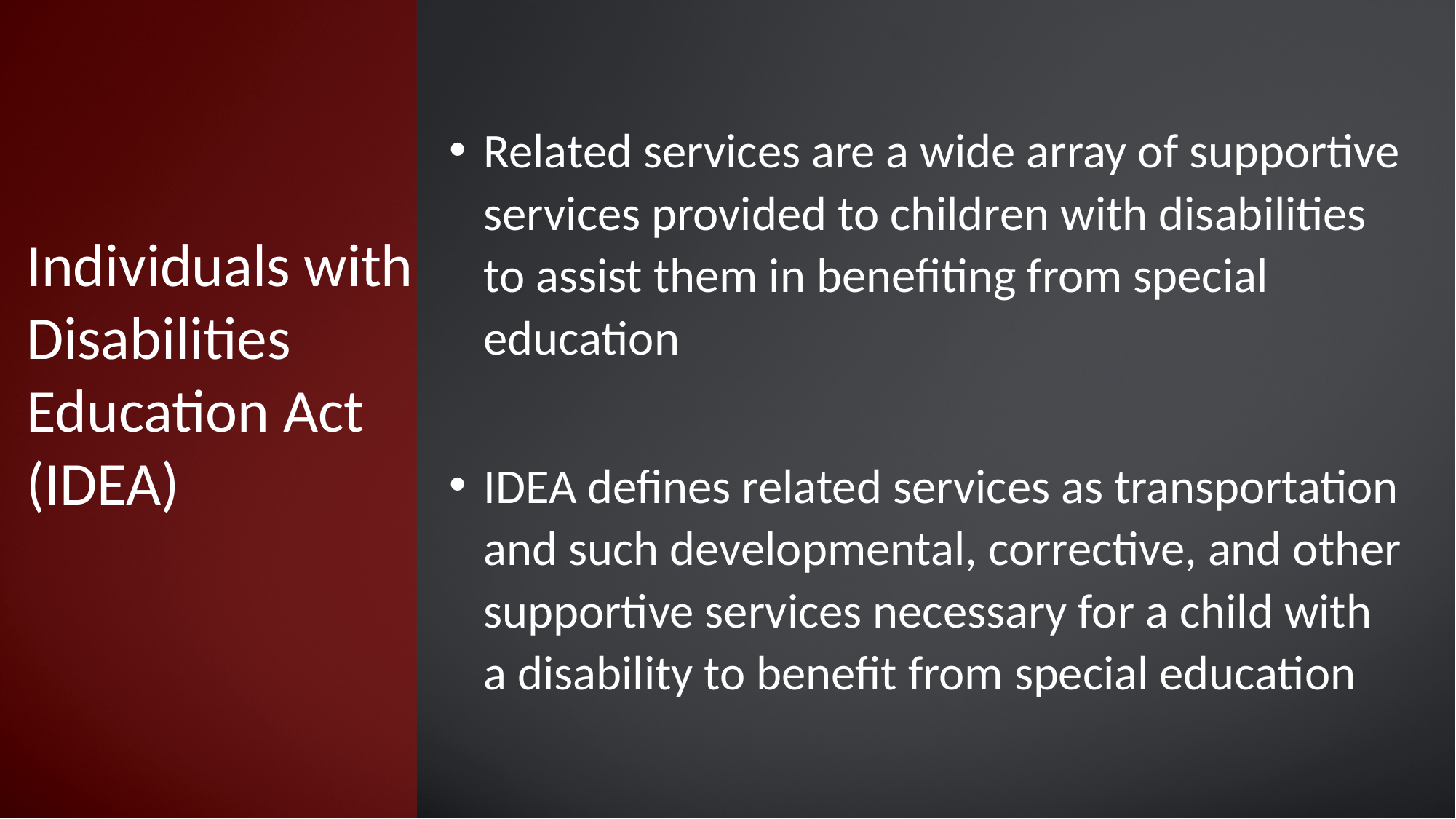

Related services are a wide array of supportive services provided to children with disabilities to assist them in benefiting from special education

IDEA defines related services as transportation and such developmental, corrective, and other supportive services necessary for a child with a disability to benefit from special education
Individuals with Disabilities Education Act (IDEA)